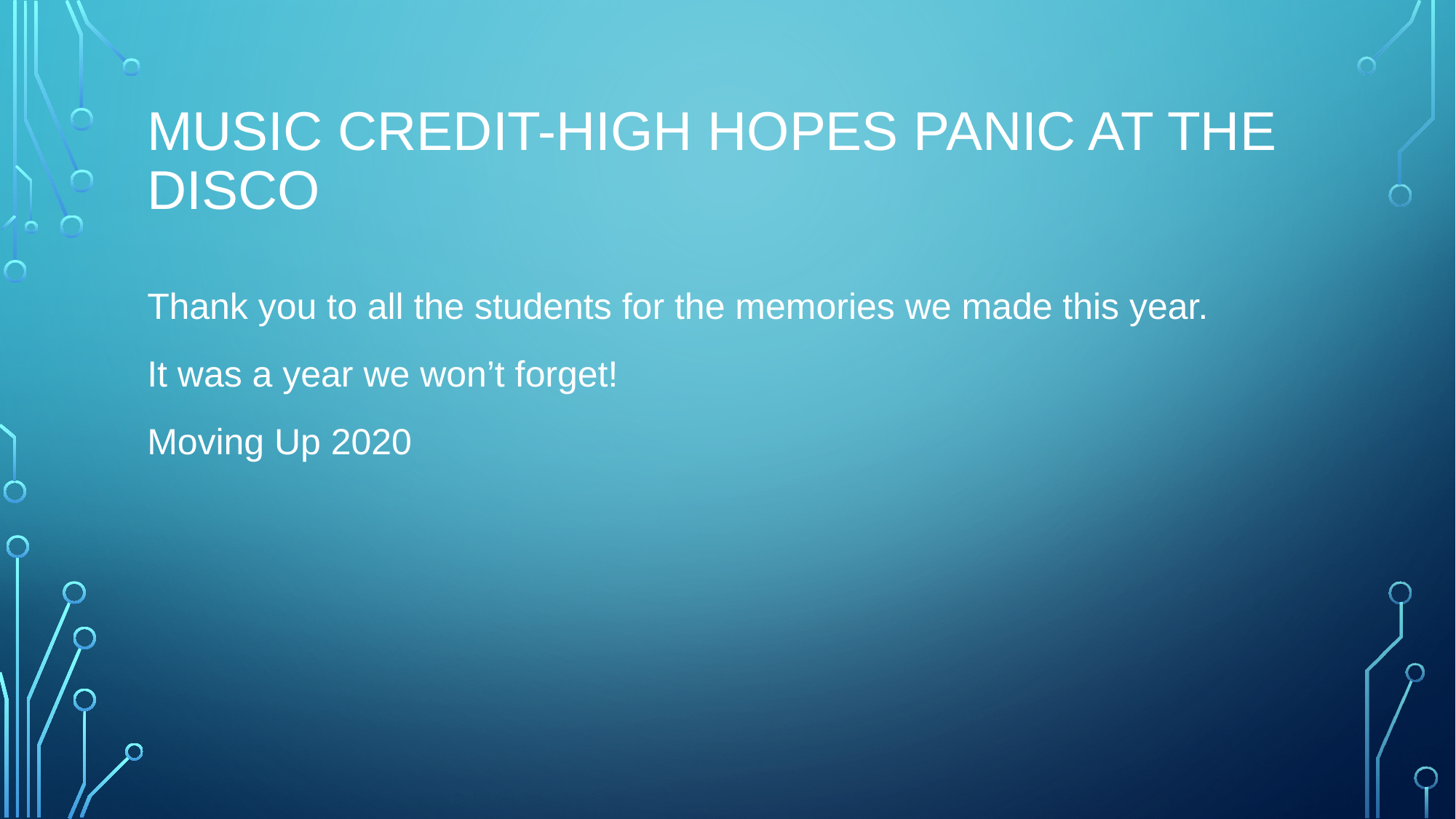

# Music Credit-High hopes panic at the disco
Thank you to all the students for the memories we made this year.
It was a year we won’t forget!
Moving Up 2020